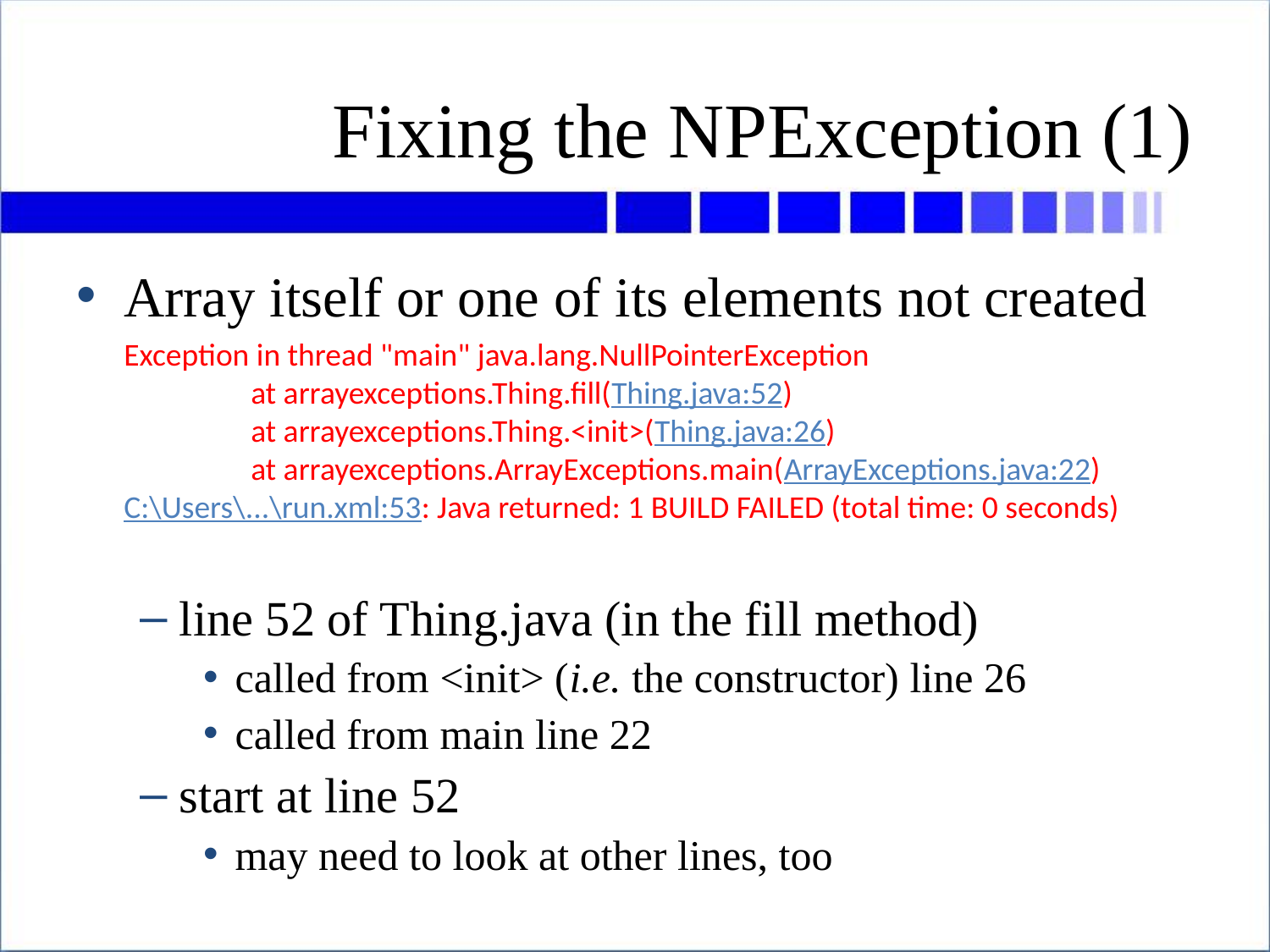

# Fixing the NPException (1)
Array itself or one of its elements not created

line 52 of Thing.java (in the fill method)
called from <init> (i.e. the constructor) line 26
called from main line 22
start at line 52
may need to look at other lines, too
Exception in thread "main" java.lang.NullPointerException
	at arrayexceptions.Thing.fill(Thing.java:52)
	at arrayexceptions.Thing.<init>(Thing.java:26)
	at arrayexceptions.ArrayExceptions.main(ArrayExceptions.java:22)
C:\Users\...\run.xml:53: Java returned: 1 BUILD FAILED (total time: 0 seconds)